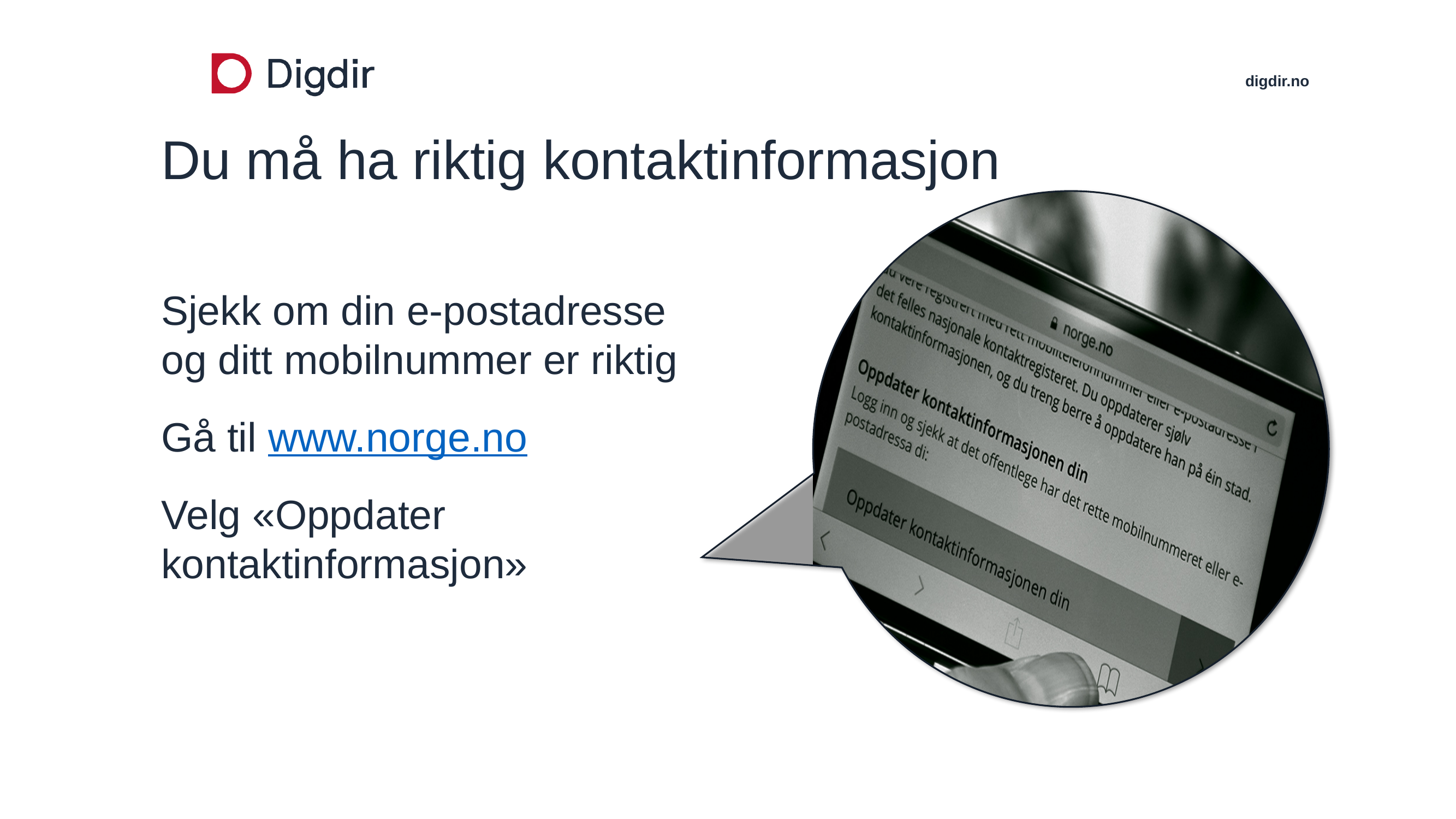

# Du må ha riktig kontaktinformasjon

Sjekk om din e-postadresse og ditt mobilnummer er riktig
Gå til www.norge.no
Velg «Oppdater kontaktinformasjon»